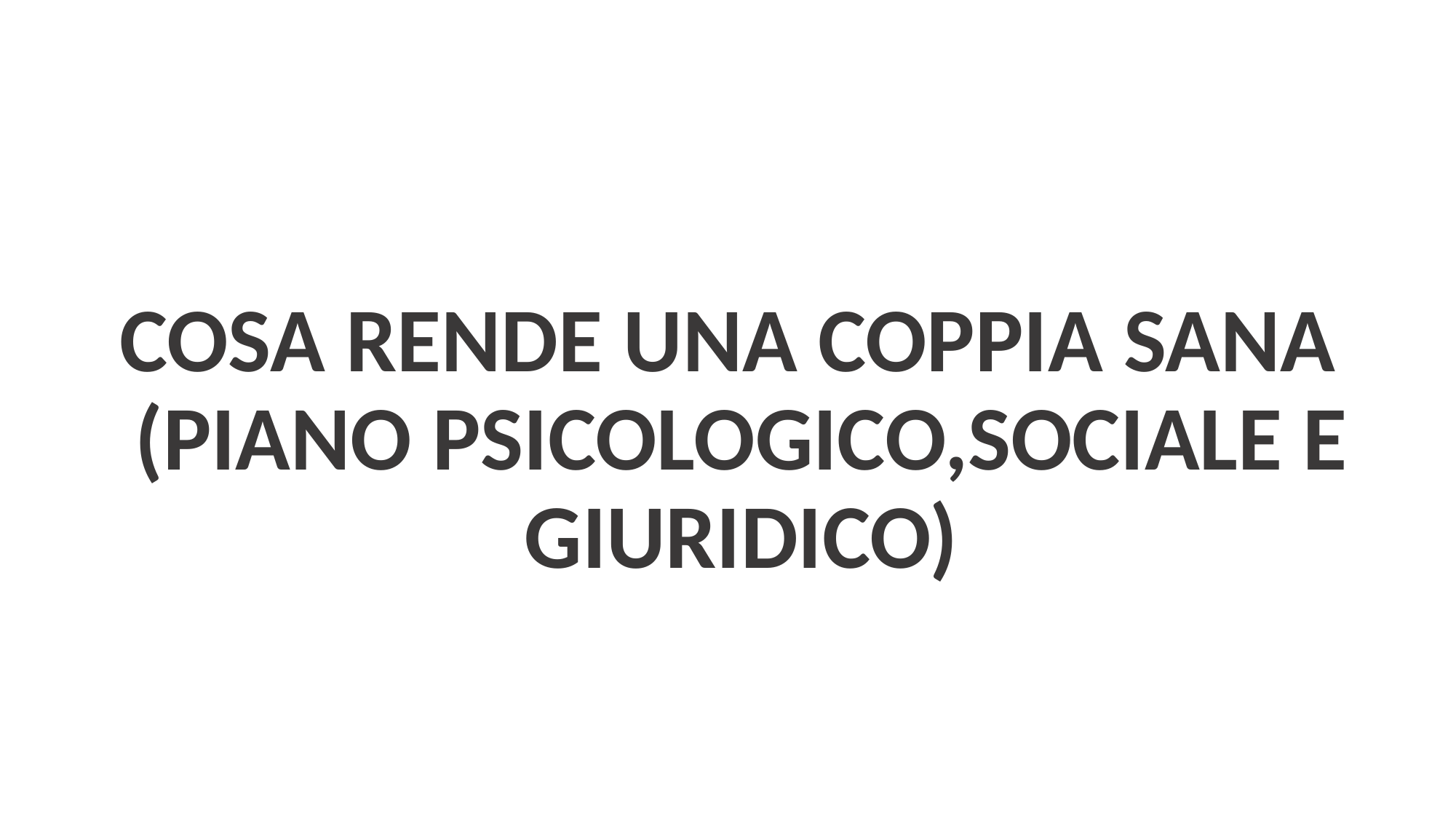

COSA RENDE UNA COPPIA SANA (PIANO PSICOLOGICO,SOCIALE E GIURIDICO)